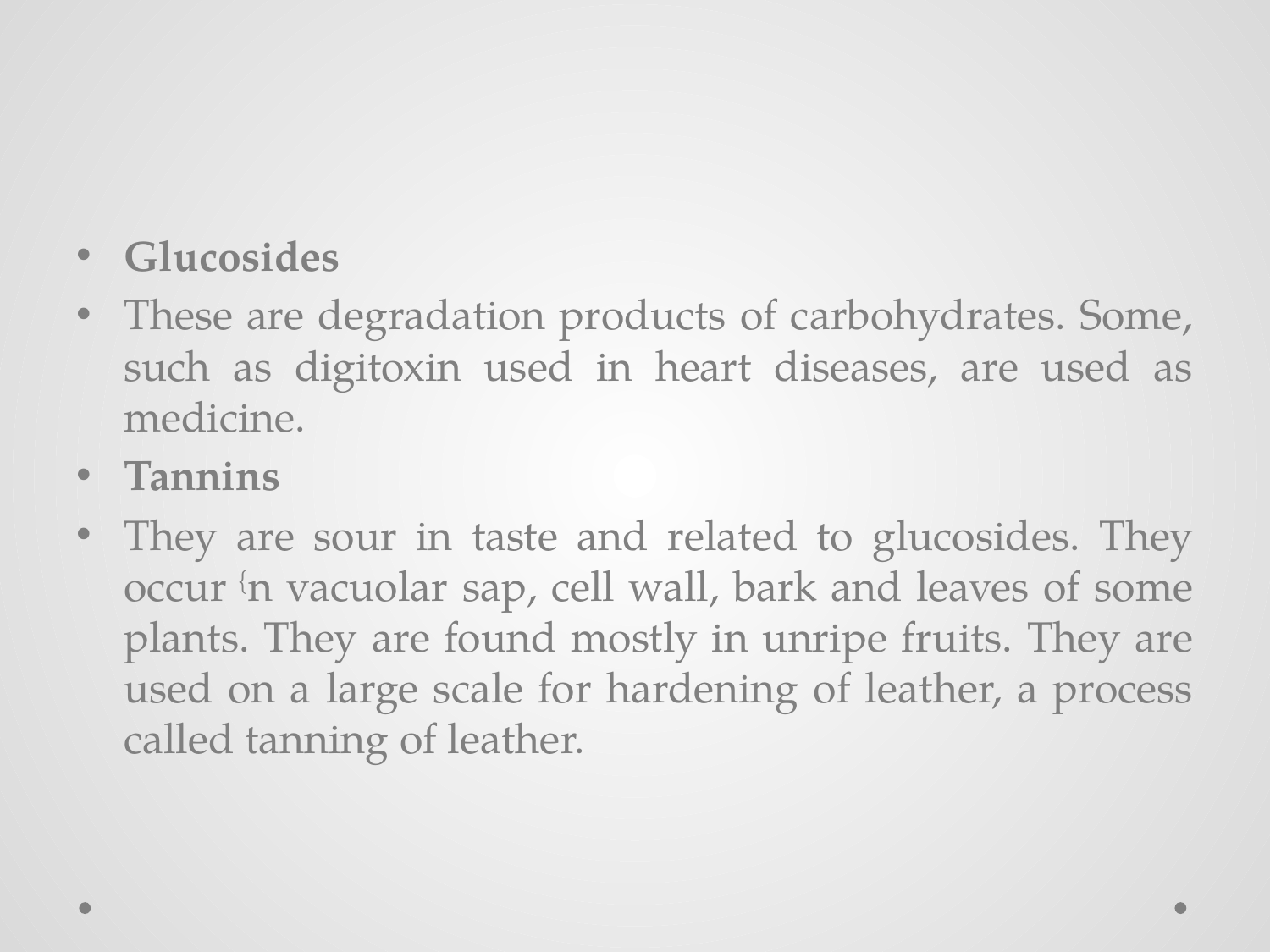

#
Glucosides
These are degradation products of carbohydrates. Some, such as digitoxin used in heart diseases, are used as medicine.
Tannins
They are sour in taste and related to glucosides. They occur {n vacuolar sap, cell wall, bark and leaves of some plants. They are found mostly in unripe fruits. They are used on a large scale for hardening of leather, a process called tanning of leather.